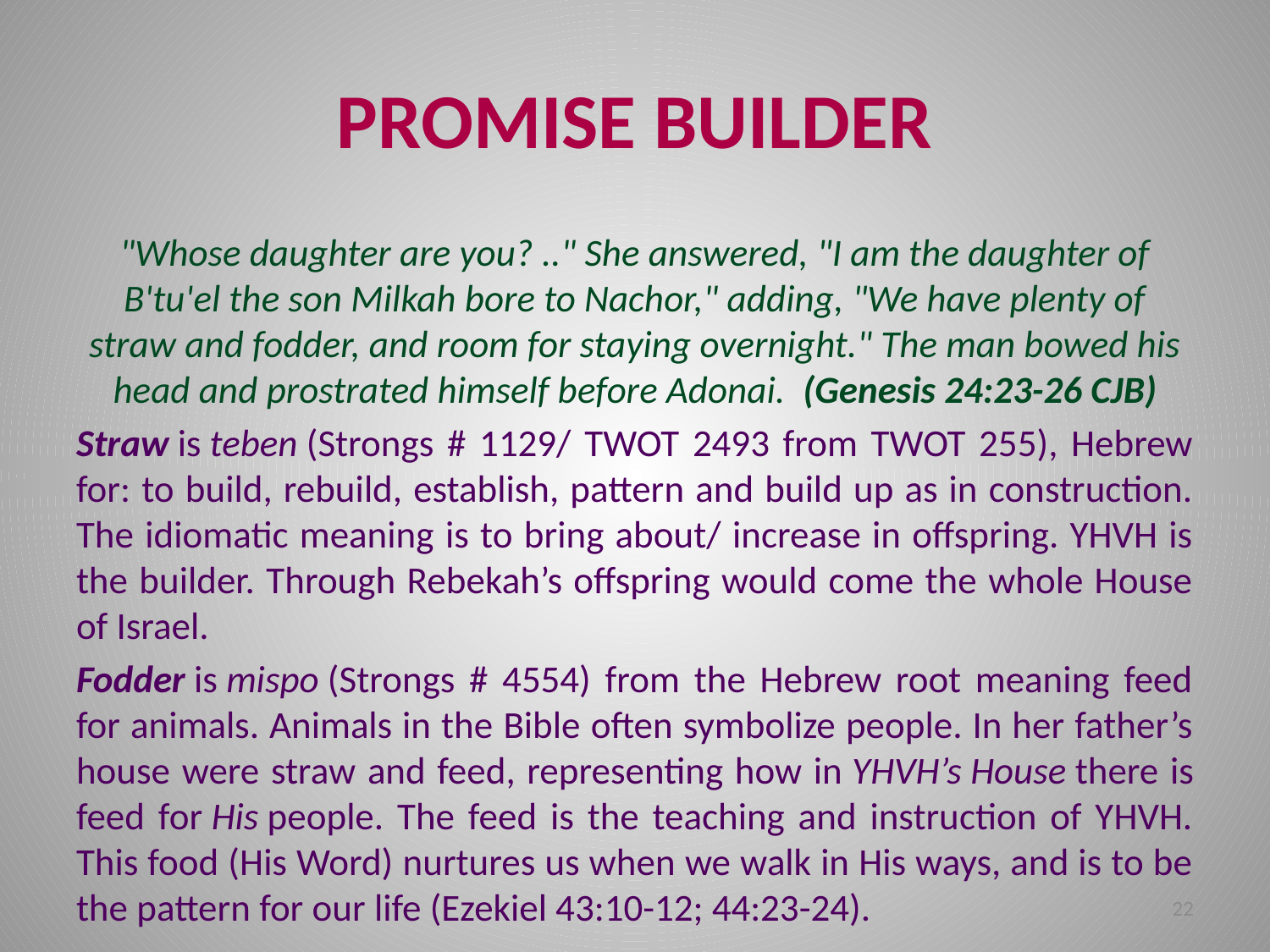

# PROMISE BUILDER
"Whose daughter are you? .." She answered, "I am the daughter of B'tu'el the son Milkah bore to Nachor," adding, "We have plenty of straw and fodder, and room for staying overnight." The man bowed his head and prostrated himself before Adonai.  (Genesis 24:23-26 CJB)
Straw is teben (Strongs # 1129/ TWOT 2493 from TWOT 255), Hebrew for: to build, rebuild, establish, pattern and build up as in construction. The idiomatic meaning is to bring about/ increase in offspring. YHVH is the builder. Through Rebekah’s offspring would come the whole House of Israel.
Fodder is mispo (Strongs # 4554) from the Hebrew root meaning feed for animals. Animals in the Bible often symbolize people. In her father’s house were straw and feed, representing how in YHVH’s House there is feed for His people. The feed is the teaching and instruction of YHVH. This food (His Word) nurtures us when we walk in His ways, and is to be the pattern for our life (Ezekiel 43:10-12; 44:23-24).

22